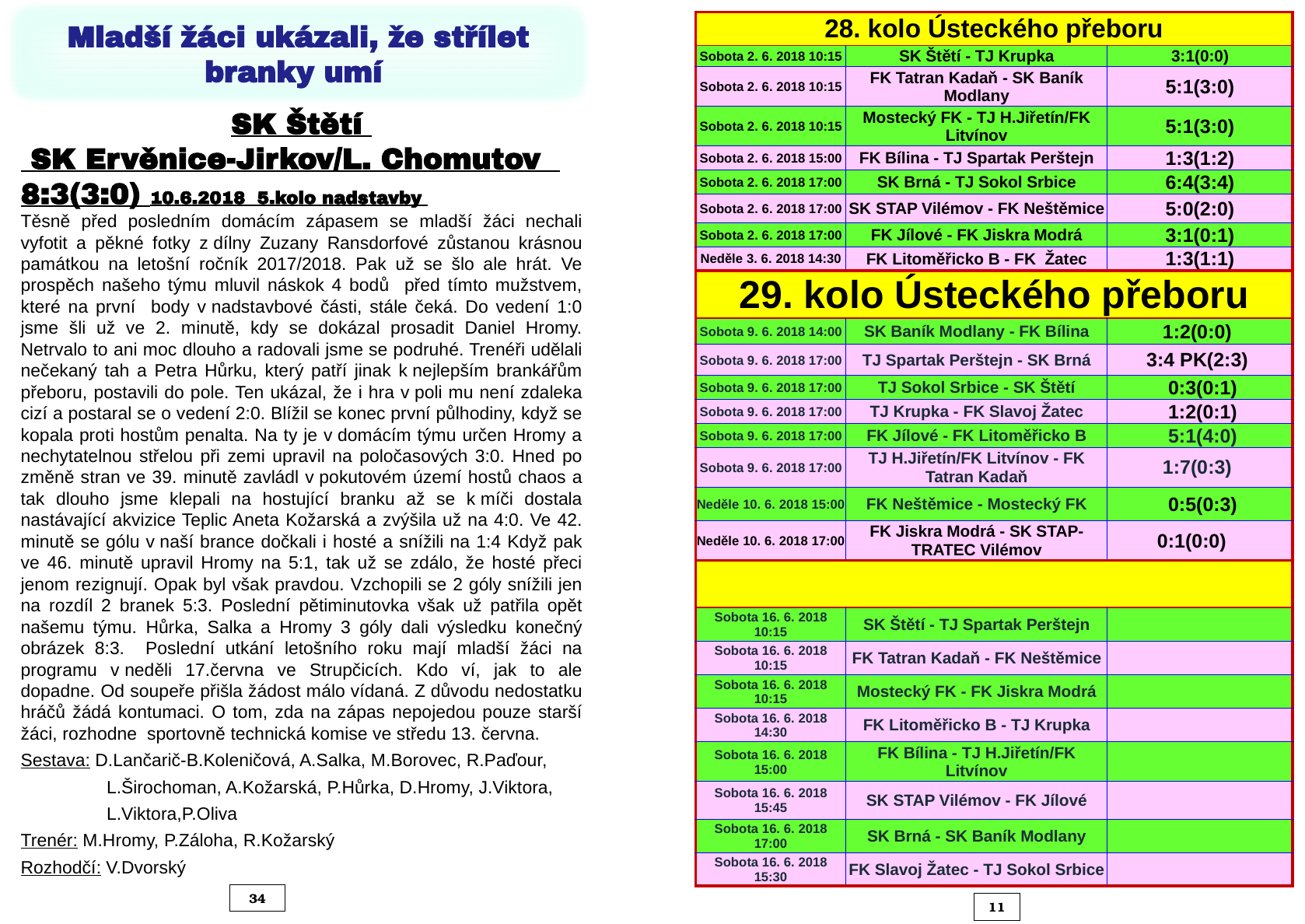

Mladší žáci ukázali, že střílet branky umí
| 28. kolo Ústeckého přeboru |  |  |
| --- | --- | --- |
| Sobota 2. 6. 2018 10:15 | SK Štětí - TJ Krupka | 3:1(0:0) |
| Sobota 2. 6. 2018 10:15 | FK Tatran Kadaň - SK Baník Modlany | 5:1(3:0) |
| Sobota 2. 6. 2018 10:15 | Mostecký FK - TJ H.Jiřetín/FK Litvínov | 5:1(3:0) |
| Sobota 2. 6. 2018 15:00 | FK Bílina - TJ Spartak Perštejn | 1:3(1:2) |
| Sobota 2. 6. 2018 17:00 | SK Brná - TJ Sokol Srbice | 6:4(3:4) |
| Sobota 2. 6. 2018 17:00 | SK STAP Vilémov - FK Neštěmice | 5:0(2:0) |
| Sobota 2. 6. 2018 17:00 | FK Jílové - FK Jiskra Modrá | 3:1(0:1) |
| Neděle 3. 6. 2018 14:30 | FK Litoměřicko B - FK Žatec | 1:3(1:1) |
| 29. kolo Ústeckého přeboru |  |  |
| Sobota 9. 6. 2018 14:00 | SK Baník Modlany - FK Bílina | 1:2(0:0) |
| Sobota 9. 6. 2018 17:00 | TJ Spartak Perštejn - SK Brná | 3:4 PK(2:3) |
| Sobota 9. 6. 2018 17:00 | TJ Sokol Srbice - SK Štětí | 0:3(0:1) |
| Sobota 9. 6. 2018 17:00 | TJ Krupka - FK Slavoj Žatec | 1:2(0:1) |
| Sobota 9. 6. 2018 17:00 | FK Jílové - FK Litoměřicko B | 5:1(4:0) |
| Sobota 9. 6. 2018 17:00 | TJ H.Jiřetín/FK Litvínov - FK Tatran Kadaň | 1:7(0:3) |
| Neděle 10. 6. 2018 15:00 | FK Neštěmice - Mostecký FK | 0:5(0:3) |
| Neděle 10. 6. 2018 17:00 | FK Jiskra Modrá - SK STAP-TRATEC Vilémov | 0:1(0:0) |
|  |  |  |
| Sobota 16. 6. 2018 10:15 | SK Štětí - TJ Spartak Perštejn |  |
| Sobota 16. 6. 2018 10:15 | FK Tatran Kadaň - FK Neštěmice |  |
| Sobota 16. 6. 2018 10:15 | Mostecký FK - FK Jiskra Modrá |  |
| Sobota 16. 6. 2018 14:30 | FK Litoměřicko B - TJ Krupka |  |
| Sobota 16. 6. 2018 15:00 | FK Bílina - TJ H.Jiřetín/FK Litvínov |  |
| Sobota 16. 6. 2018 15:45 | SK STAP Vilémov - FK Jílové |  |
| Sobota 16. 6. 2018 17:00 | SK Brná - SK Baník Modlany |  |
| Sobota 16. 6. 2018 15:30 | FK Slavoj Žatec - TJ Sokol Srbice |  |
SK Štětí
 SK Ervěnice-Jirkov/L. Chomutov   8:3(3:0) 10.6.2018  5.kolo nadstavby
Těsně před posledním domácím zápasem se mladší žáci nechali vyfotit a pěkné fotky z dílny Zuzany Ransdorfové zůstanou krásnou památkou na letošní ročník 2017/2018. Pak už se šlo ale hrát. Ve prospěch našeho týmu mluvil náskok 4 bodů  před tímto mužstvem, které na první  body v nadstavbové části, stále čeká. Do vedení 1:0 jsme šli už ve 2. minutě, kdy se dokázal prosadit Daniel Hromy. Netrvalo to ani moc dlouho a radovali jsme se podruhé. Trenéři udělali nečekaný tah a Petra Hůrku, který patří jinak k nejlepším brankářům přeboru, postavili do pole. Ten ukázal, že i hra v poli mu není zdaleka cizí a postaral se o vedení 2:0. Blížil se konec první půlhodiny, když se kopala proti hostům penalta. Na ty je v domácím týmu určen Hromy a nechytatelnou střelou při zemi upravil na poločasových 3:0. Hned po změně stran ve 39. minutě zavládl v pokutovém území hostů chaos a tak dlouho jsme klepali na hostující branku až se k míči dostala nastávající akvizice Teplic Aneta Kožarská a zvýšila už na 4:0. Ve 42. minutě se gólu v naší brance dočkali i hosté a snížili na 1:4 Když pak ve 46. minutě upravil Hromy na 5:1, tak už se zdálo, že hosté přeci jenom rezignují. Opak byl však pravdou. Vzchopili se 2 góly snížili jen na rozdíl 2 branek 5:3. Poslední pětiminutovka však už patřila opět našemu týmu. Hůrka, Salka a Hromy 3 góly dali výsledku konečný obrázek 8:3.  Poslední utkání letošního roku mají mladší žáci na programu v neděli 17.června ve Strupčicích. Kdo ví, jak to ale dopadne. Od soupeře přišla žádost málo vídaná. Z důvodu nedostatku hráčů žádá kontumaci. O tom, zda na zápas nepojedou pouze starší žáci, rozhodne  sportovně technická komise ve středu 13. června.
Sestava: D.Lančarič-B.Koleničová, A.Salka, M.Borovec, R.Paďour,
                 L.Širochoman, A.Kožarská, P.Hůrka, D.Hromy, J.Viktora,
                 L.Viktora,P.Oliva
Trenér: M.Hromy, P.Záloha, R.Kožarský
Rozhodčí: V.Dvorský
34
11